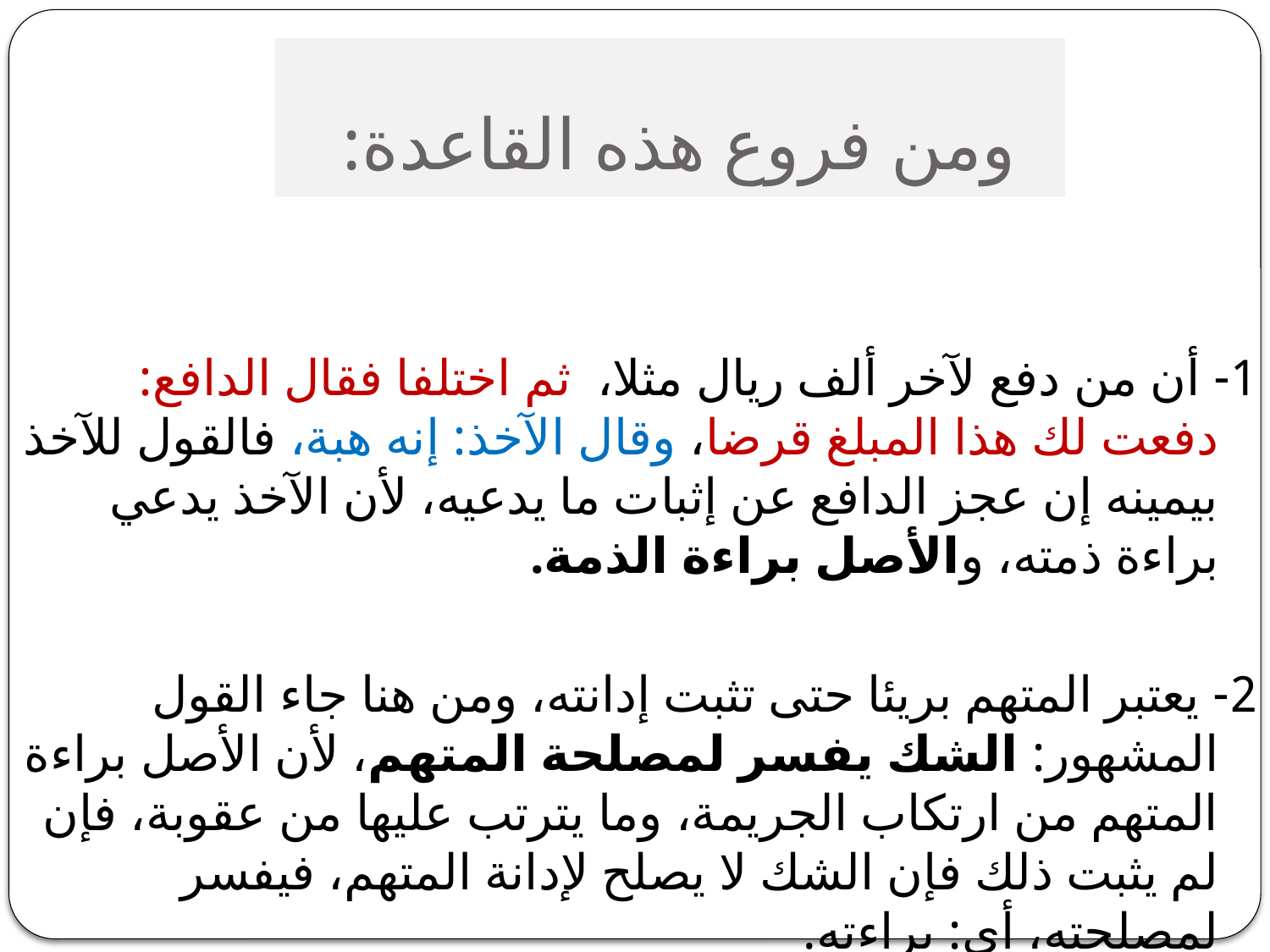

# ومن فروع هذه القاعدة:

1- أن من دفع لآخر ألف ريال مثلا،  ثم اختلفا فقال الدافع: دفعت لك هذا المبلغ قرضا، وقال الآخذ: إنه هبة، فالقول للآخذ بيمينه إن عجز الدافع عن إثبات ما يدعيه، لأن الآخذ يدعي براءة ذمته، والأصل براءة الذمة.

2- يعتبر المتهم بريئا حتى تثبت إدانته، ومن هنا جاء القول المشهور: الشك يفسر لمصلحة المتهم، لأن الأصل براءة المتهم من ارتكاب الجريمة، وما يترتب عليها من عقوبة، فإن لم يثبت ذلك فإن الشك لا يصلح لإدانة المتهم، فيفسر لمصلحته، أي: براءته.